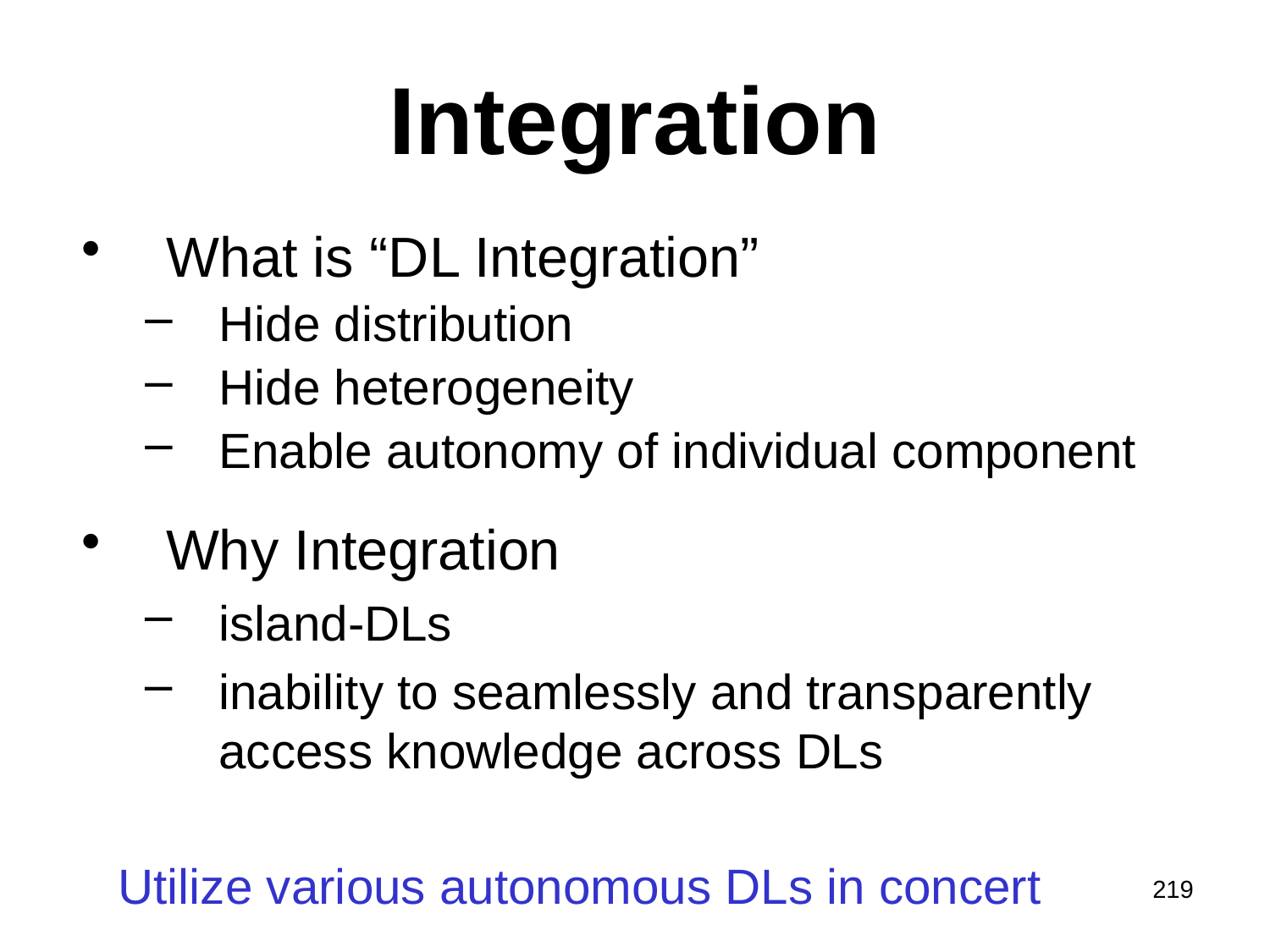

# Integration
What is “DL Integration”
Hide distribution
Hide heterogeneity
Enable autonomy of individual component
Why Integration
island-DLs
inability to seamlessly and transparently access knowledge across DLs
Utilize various autonomous DLs in concert
219